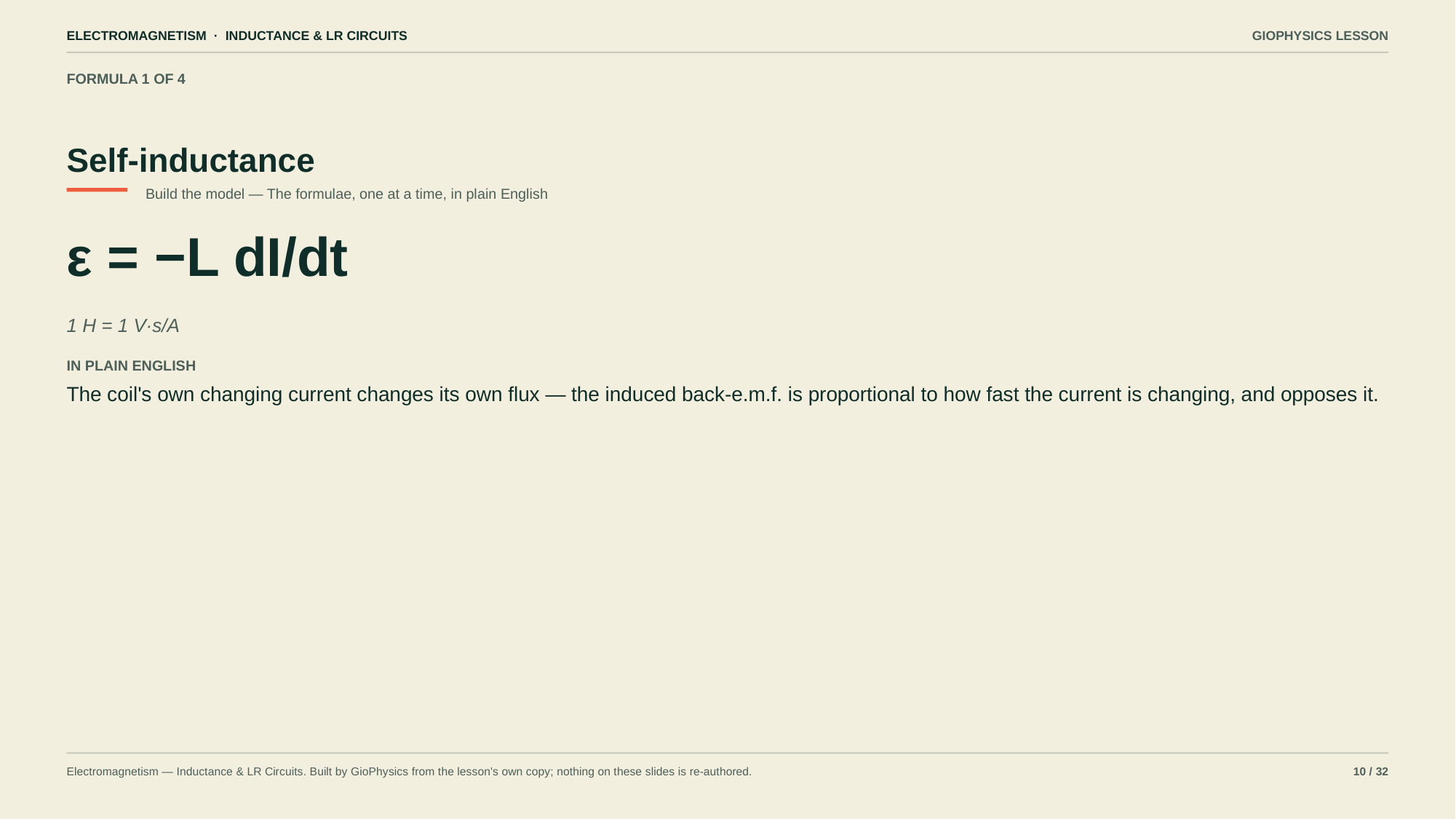

ELECTROMAGNETISM  ·  INDUCTANCE & LR CIRCUITS
GIOPHYSICS LESSON

FORMULA 1 OF 4
Self-inductance
Build the model — The formulae, one at a time, in plain English

ε = −L dI/dt
1 H = 1 V·s/A
IN PLAIN ENGLISH
The coil's own changing current changes its own flux — the induced back-e.m.f. is proportional to how fast the current is changing, and opposes it.

Electromagnetism — Inductance & LR Circuits. Built by GioPhysics from the lesson's own copy; nothing on these slides is re-authored.
10 / 32